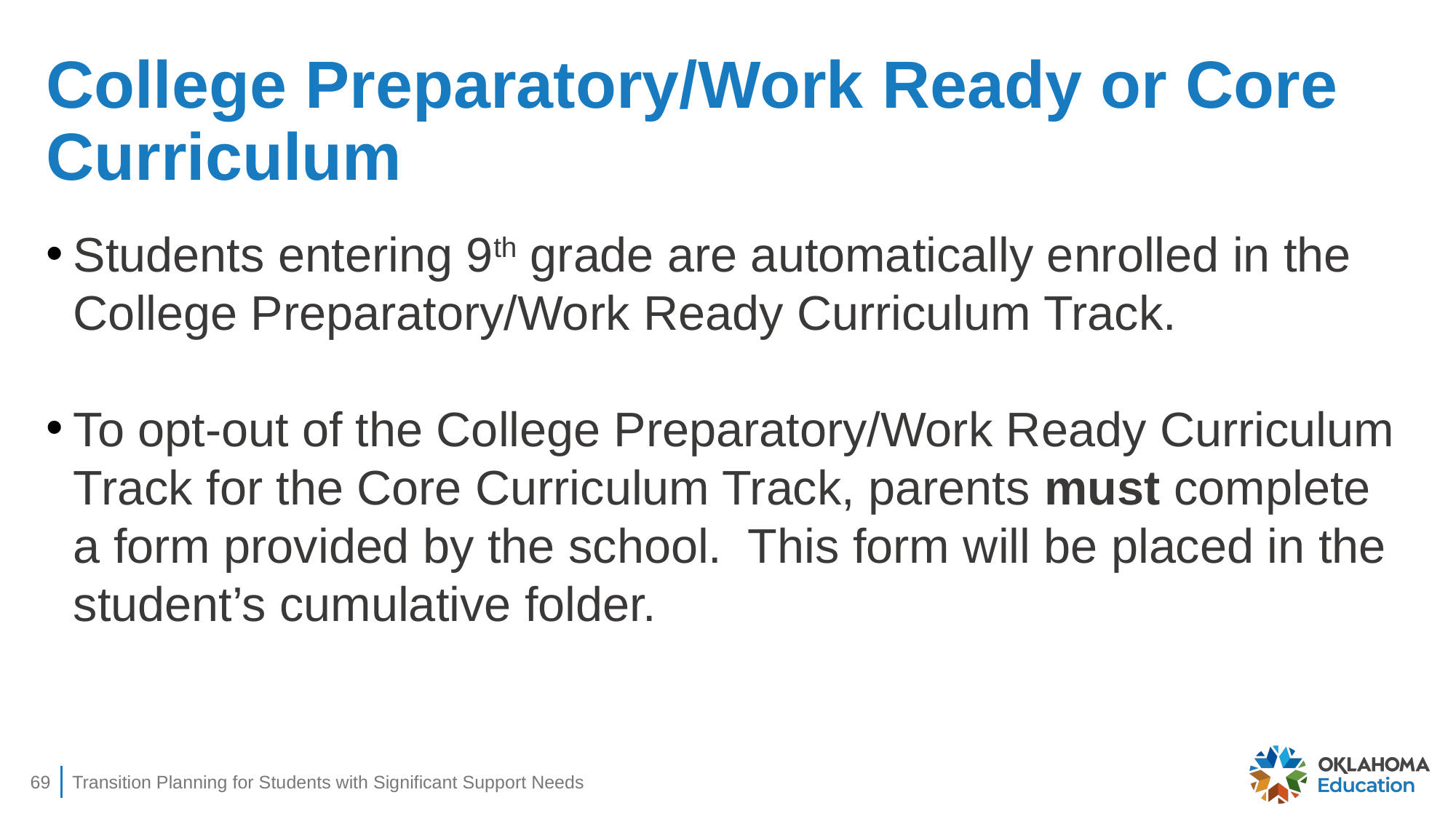

# College Preparatory/Work Ready or Core Curriculum
Students entering 9th grade are automatically enrolled in the College Preparatory/Work Ready Curriculum Track.

To opt-out of the College Preparatory/Work Ready Curriculum Track for the Core Curriculum Track, parents must complete a form provided by the school.  This form will be placed in the student’s cumulative folder.

69
Transition Planning for Students with Significant Support Needs